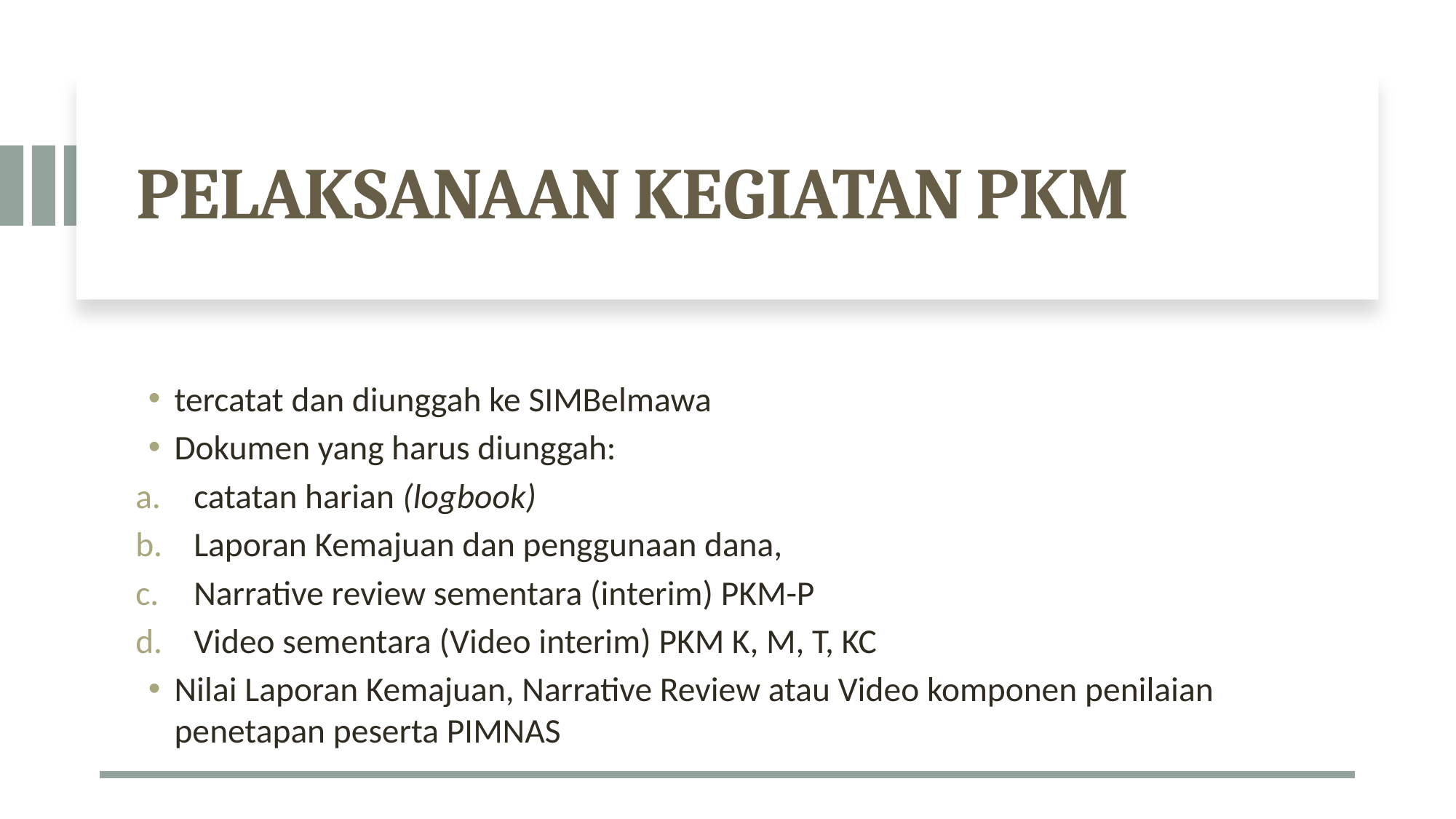

# PELAKSANAAN KEGIATAN PKM

tercatat dan diunggah ke SIMBelmawa
Dokumen yang harus diunggah:
catatan harian (logbook)
Laporan Kemajuan dan penggunaan dana,
Narrative review sementara (interim) PKM-P
Video sementara (Video interim) PKM K, M, T, KC
Nilai Laporan Kemajuan, Narrative Review atau Video komponen penilaian penetapan peserta PIMNAS